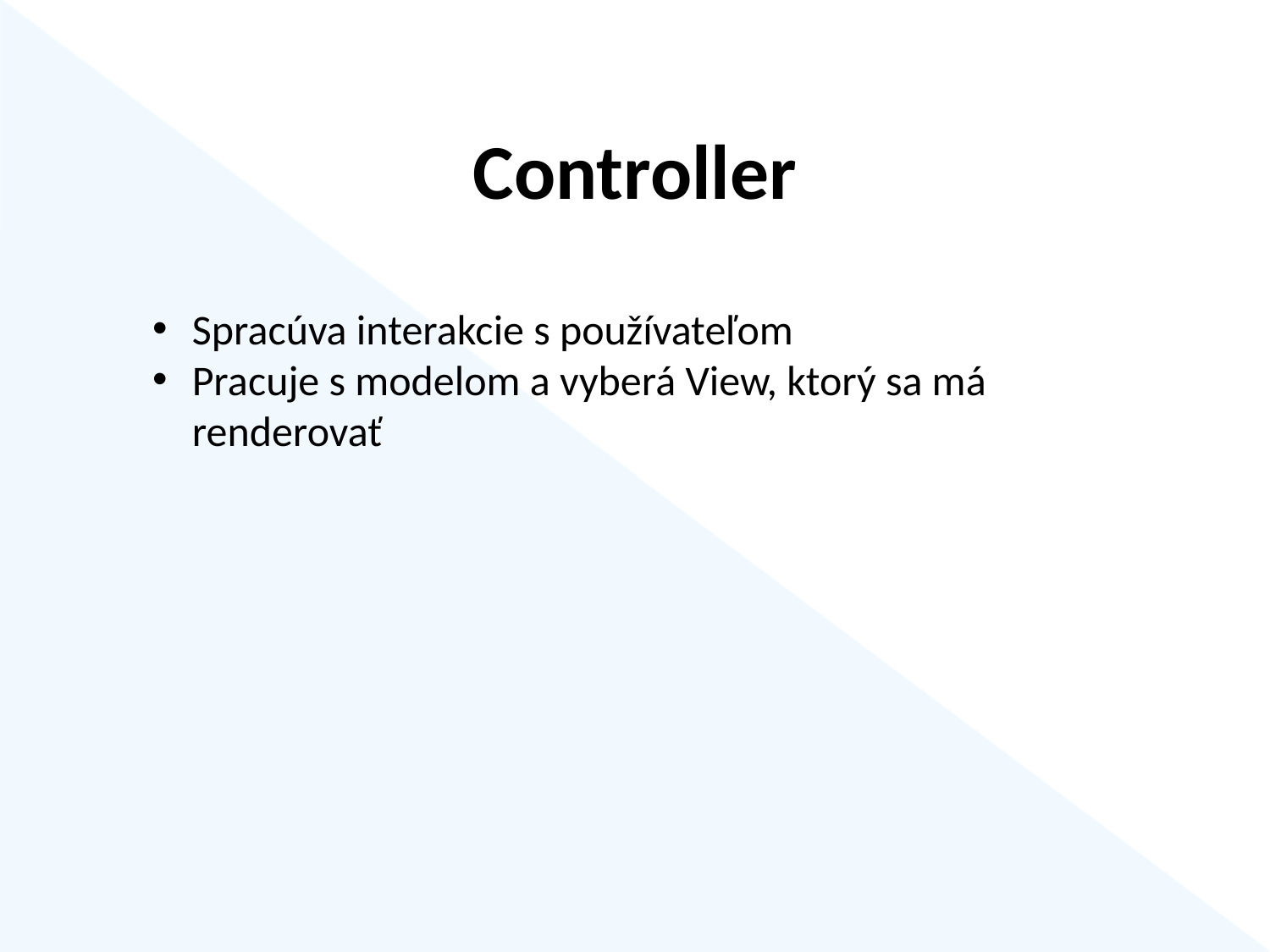

# Controller
Spracúva interakcie s používateľom
Pracuje s modelom a vyberá View, ktorý sa má  renderovať